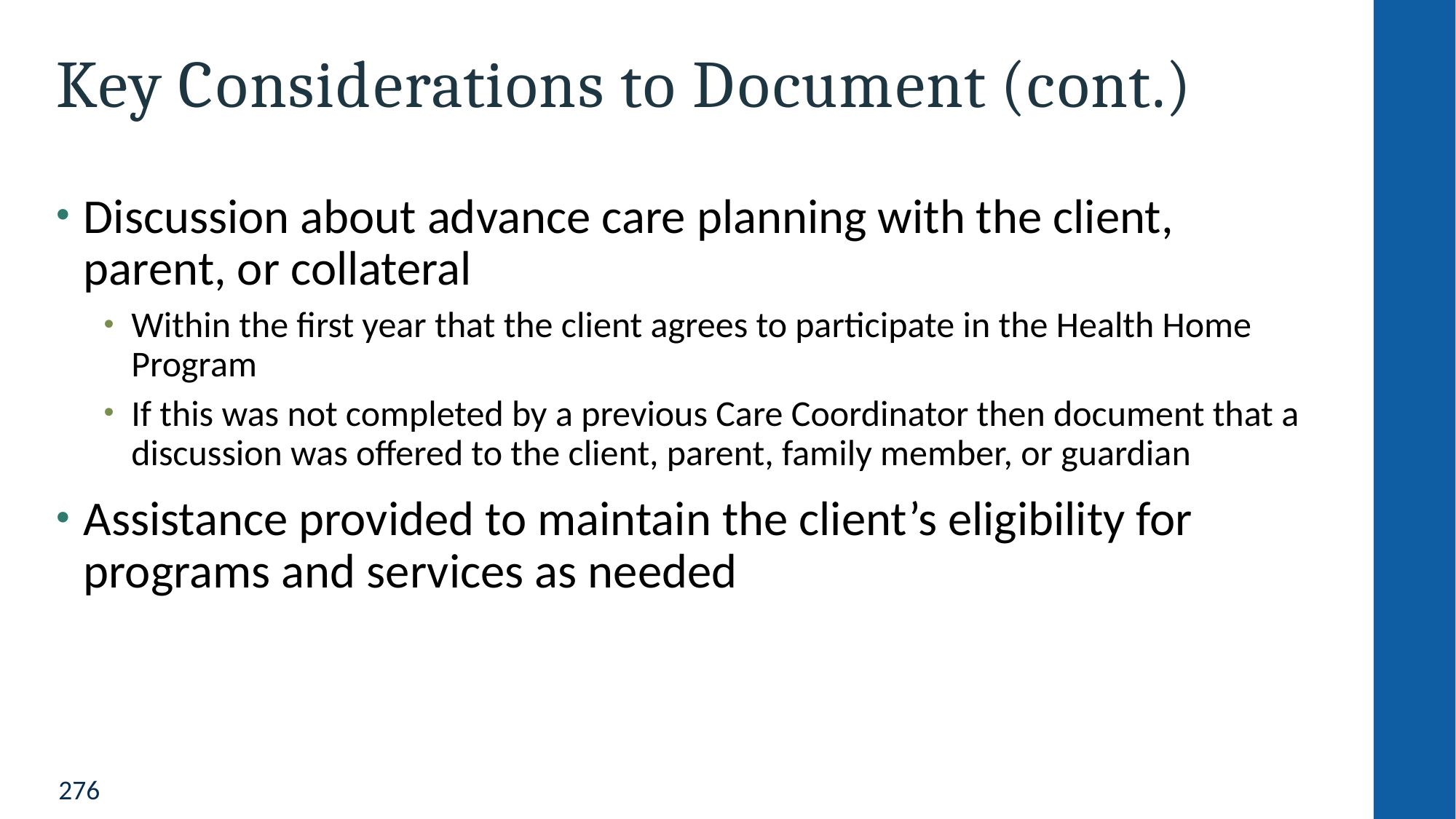

# Key Considerations to Document (cont.)
Discussion about advance care planning with the client, parent, or collateral
Within the first year that the client agrees to participate in the Health Home Program
If this was not completed by a previous Care Coordinator then document that a discussion was offered to the client, parent, family member, or guardian
Assistance provided to maintain the client’s eligibility for programs and services as needed